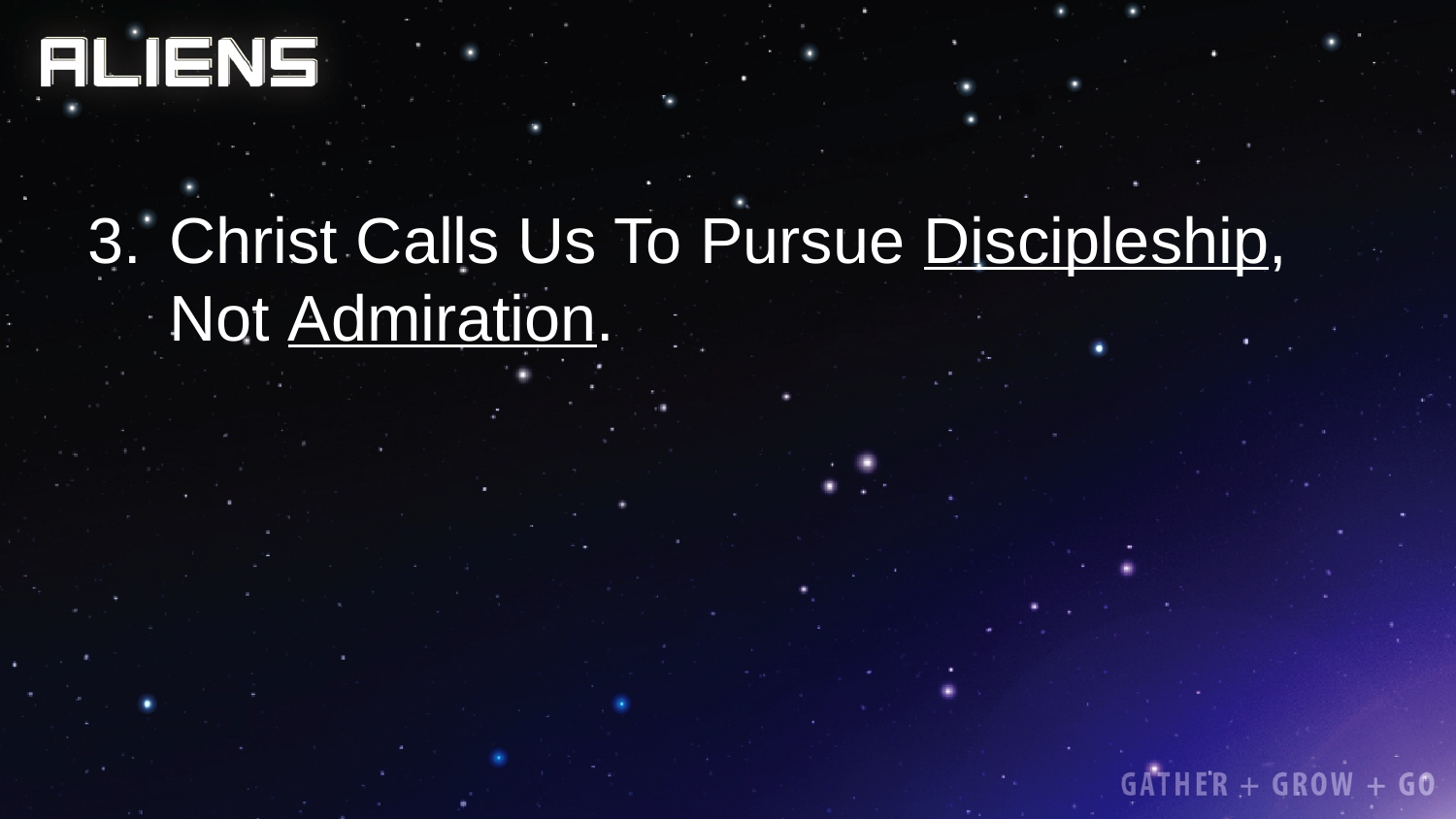

#
Christ Calls Us To Pursue Discipleship, Not Admiration.